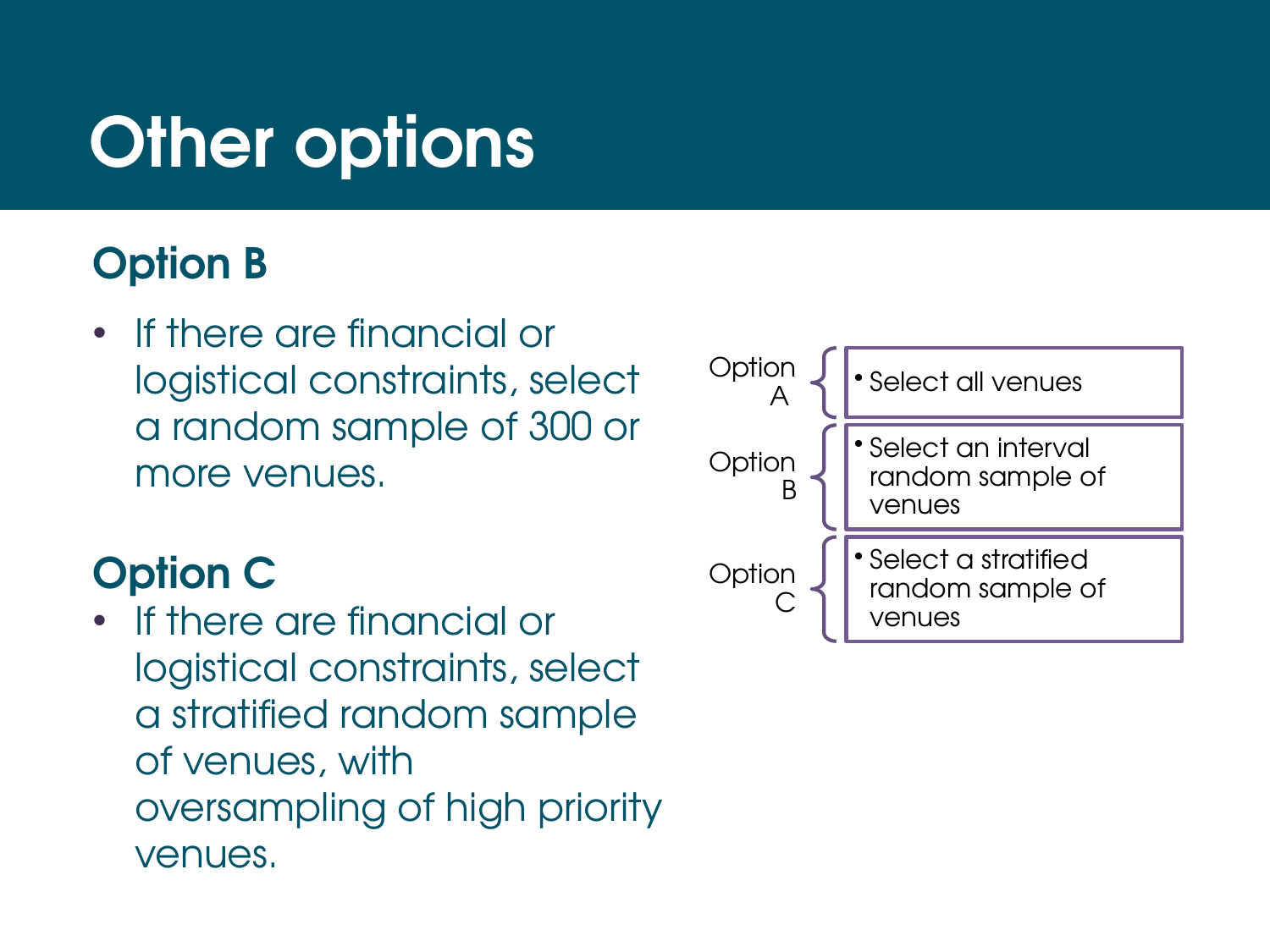

# Other options
Option B
If there are financial or logistical constraints, select a random sample of 300 or more venues.

Option C
If there are financial or logistical constraints, select a stratified random sample of venues, with oversampling of high priority venues.
Option A
Select all venues
Option B
Select an interval random sample of venues
Option C
Select a stratified random sample of venues